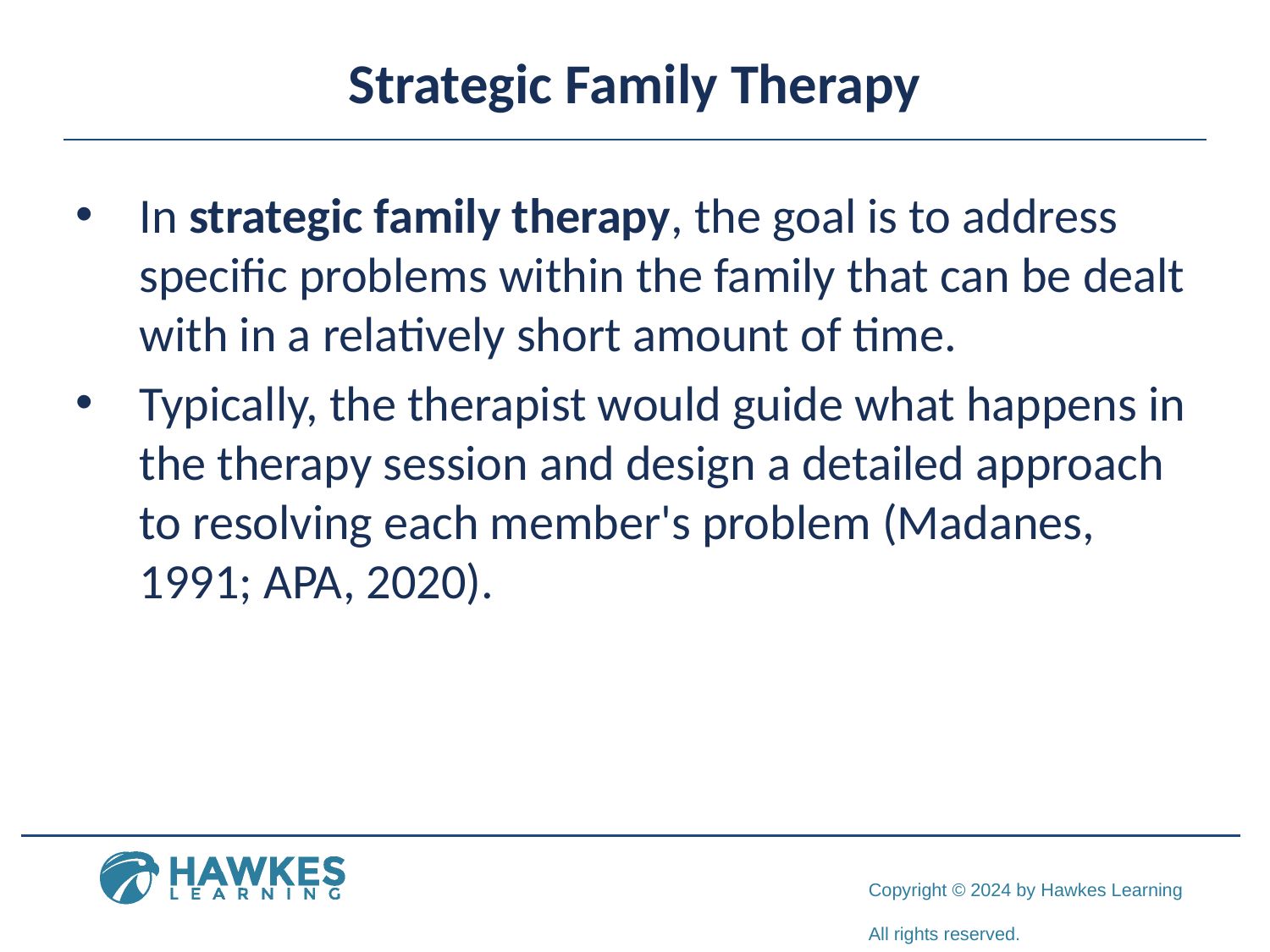

# Strategic Family Therapy
In strategic family therapy, the goal is to address specific problems within the family that can be dealt with in a relatively short amount of time.
Typically, the therapist would guide what happens in the therapy session and design a detailed approach to resolving each member's problem (Madanes, 1991; APA, 2020).